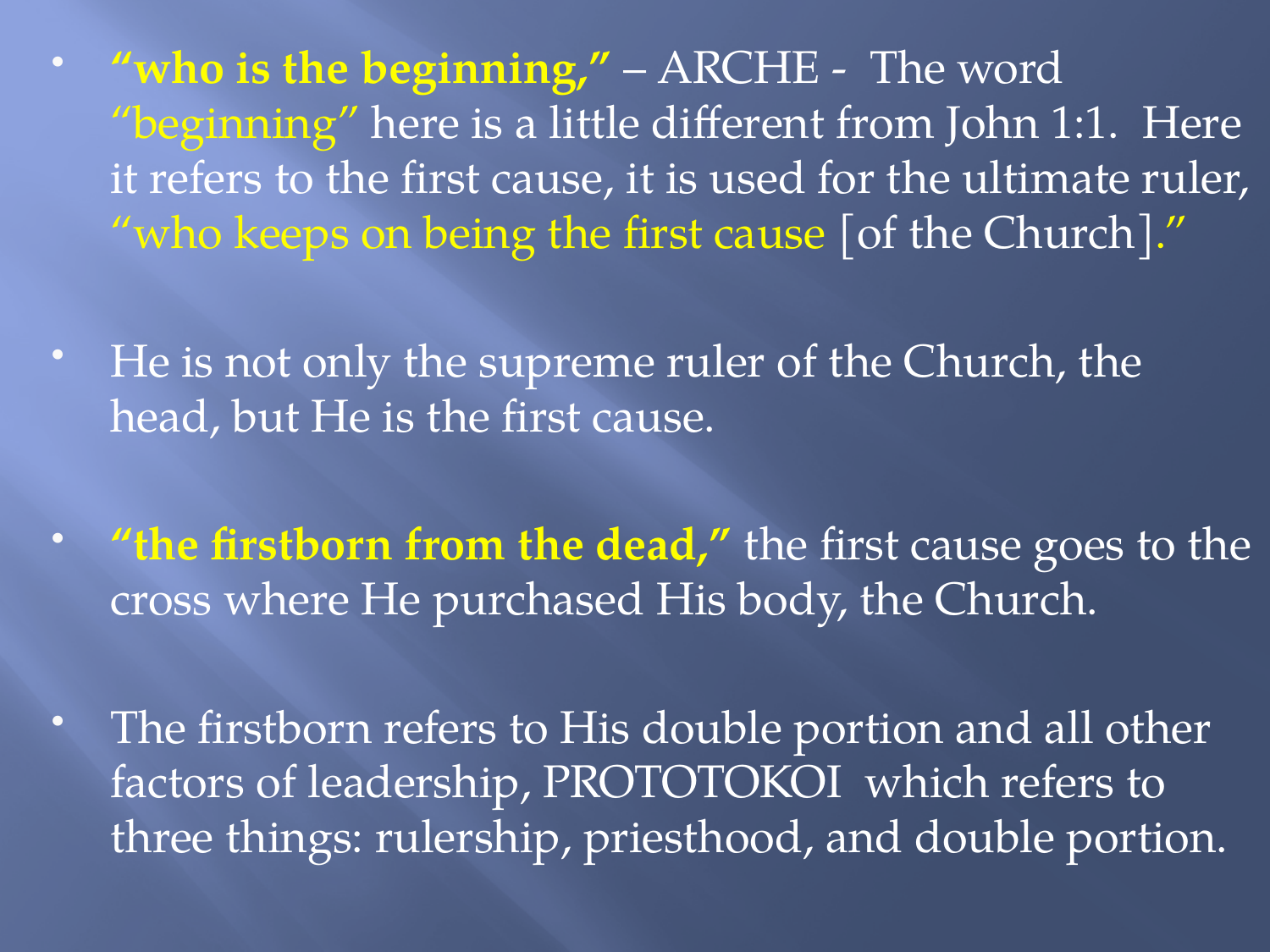

“who is the beginning,” – ARCHE -  The word “beginning” here is a little different from John 1:1.  Here it refers to the first cause, it is used for the ultimate ruler, “who keeps on being the first cause [of the Church].”

He is not only the supreme ruler of the Church, the head, but He is the first cause.

“the firstborn from the dead,” the first cause goes to the cross where He purchased His body, the Church.

The firstborn refers to His double portion and all other factors of leadership, PROTOTOKOI  which refers to three things: rulership, priesthood, and double portion.